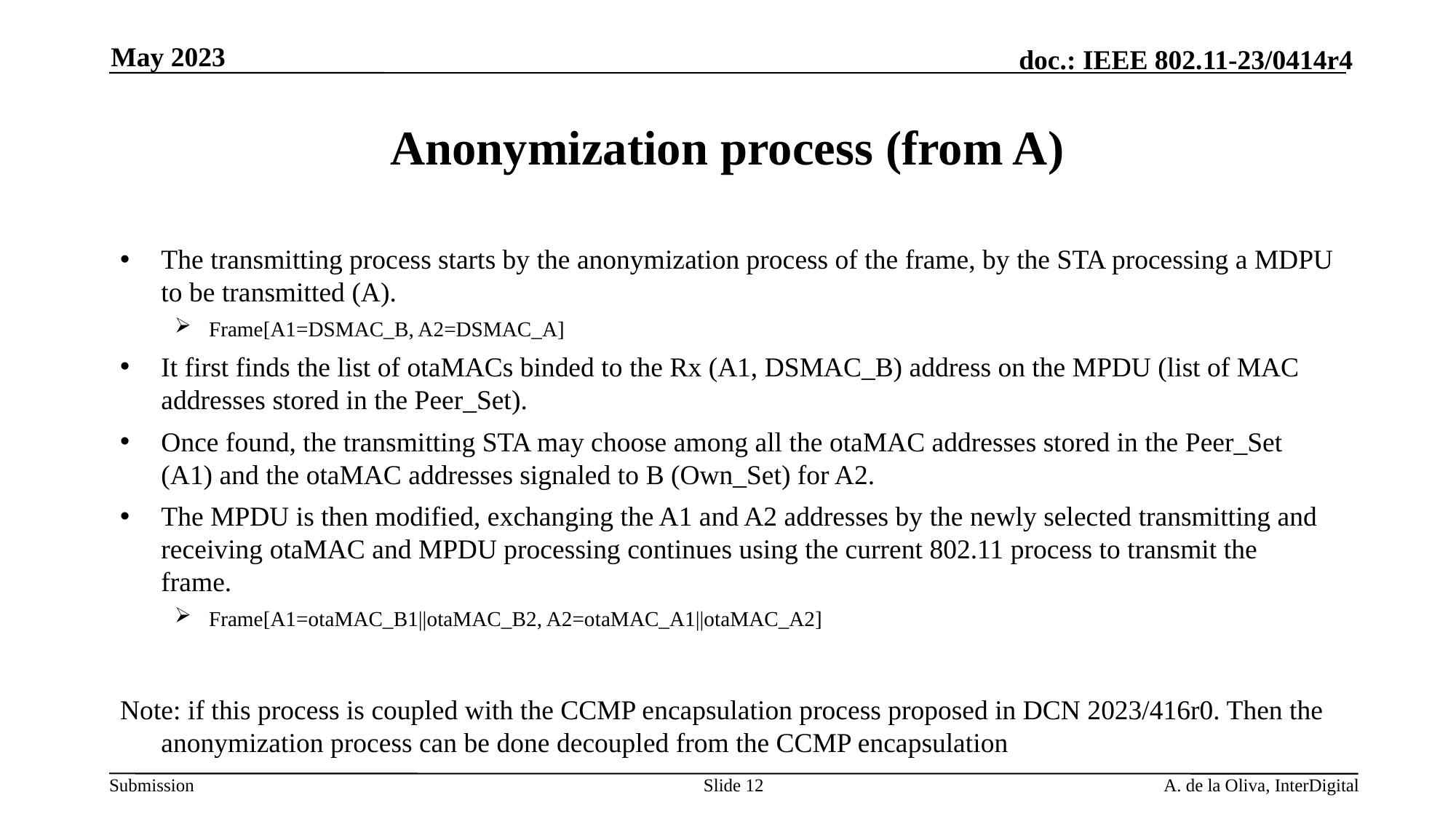

May 2023
# Anonymization process (from A)
The transmitting process starts by the anonymization process of the frame, by the STA processing a MDPU to be transmitted (A).
Frame[A1=DSMAC_B, A2=DSMAC_A]
It first finds the list of otaMACs binded to the Rx (A1, DSMAC_B) address on the MPDU (list of MAC addresses stored in the Peer_Set).
Once found, the transmitting STA may choose among all the otaMAC addresses stored in the Peer_Set (A1) and the otaMAC addresses signaled to B (Own_Set) for A2.
The MPDU is then modified, exchanging the A1 and A2 addresses by the newly selected transmitting and receiving otaMAC and MPDU processing continues using the current 802.11 process to transmit the frame.
Frame[A1=otaMAC_B1||otaMAC_B2, A2=otaMAC_A1||otaMAC_A2]

Note: if this process is coupled with the CCMP encapsulation process proposed in DCN 2023/416r0. Then the anonymization process can be done decoupled from the CCMP encapsulation
Slide 12
A. de la Oliva, InterDigital